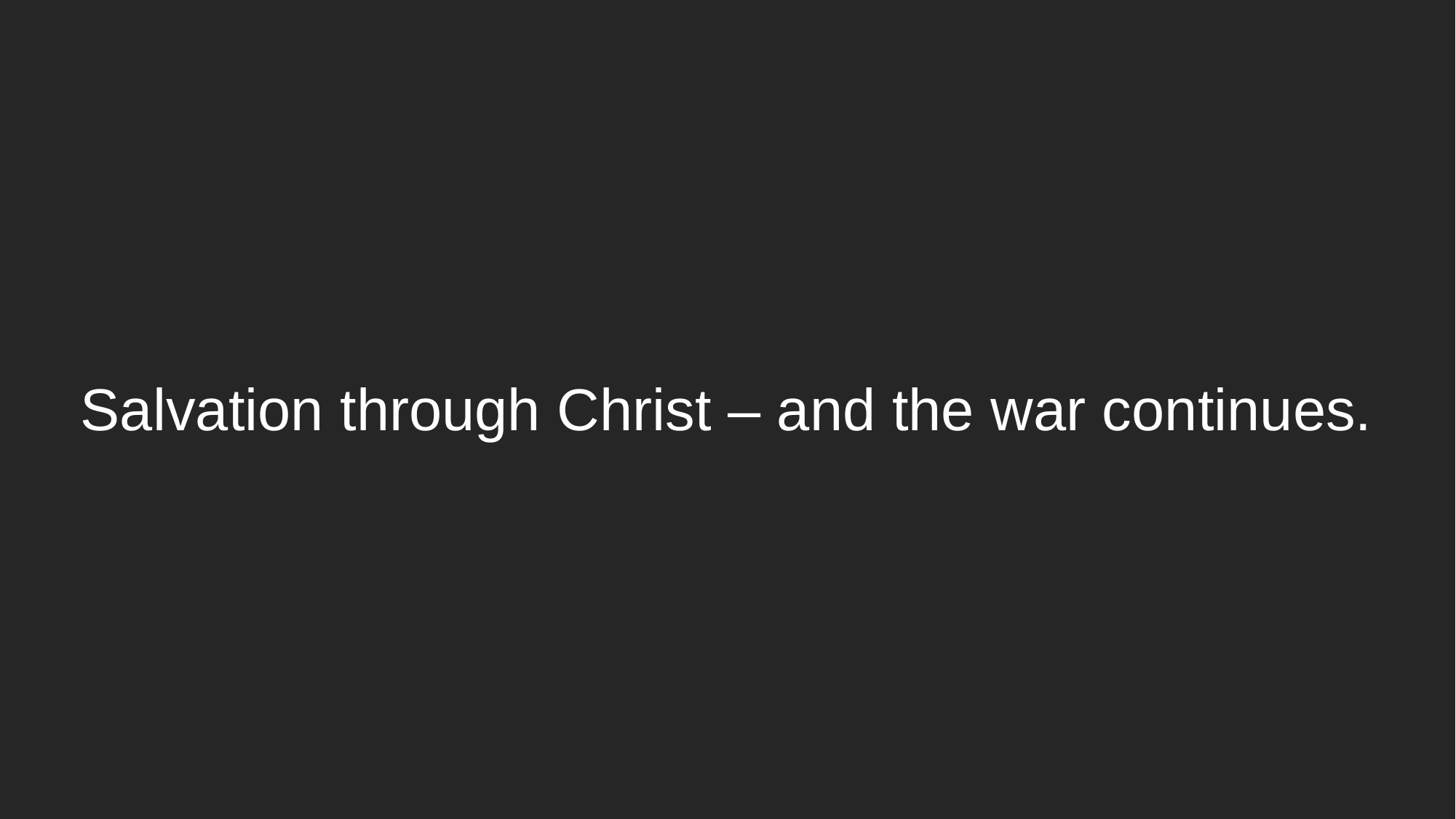

Salvation through Christ – and the war continues.